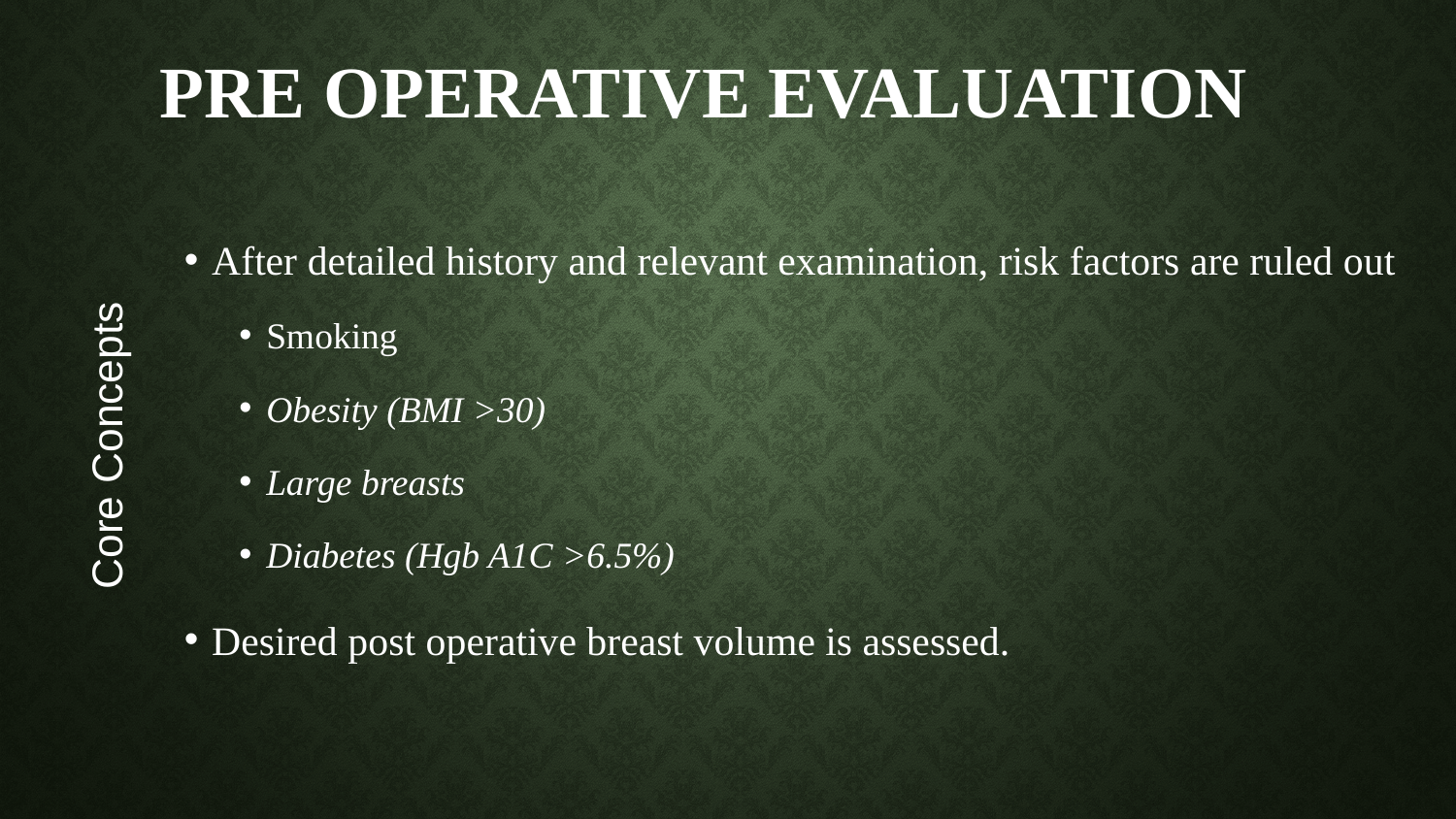

# Pre Operative Evaluation
Core Concepts
After detailed history and relevant examination, risk factors are ruled out
Smoking
Obesity (BMI >30)
Large breasts
Diabetes (Hgb A1C >6.5%)
Desired post operative breast volume is assessed.